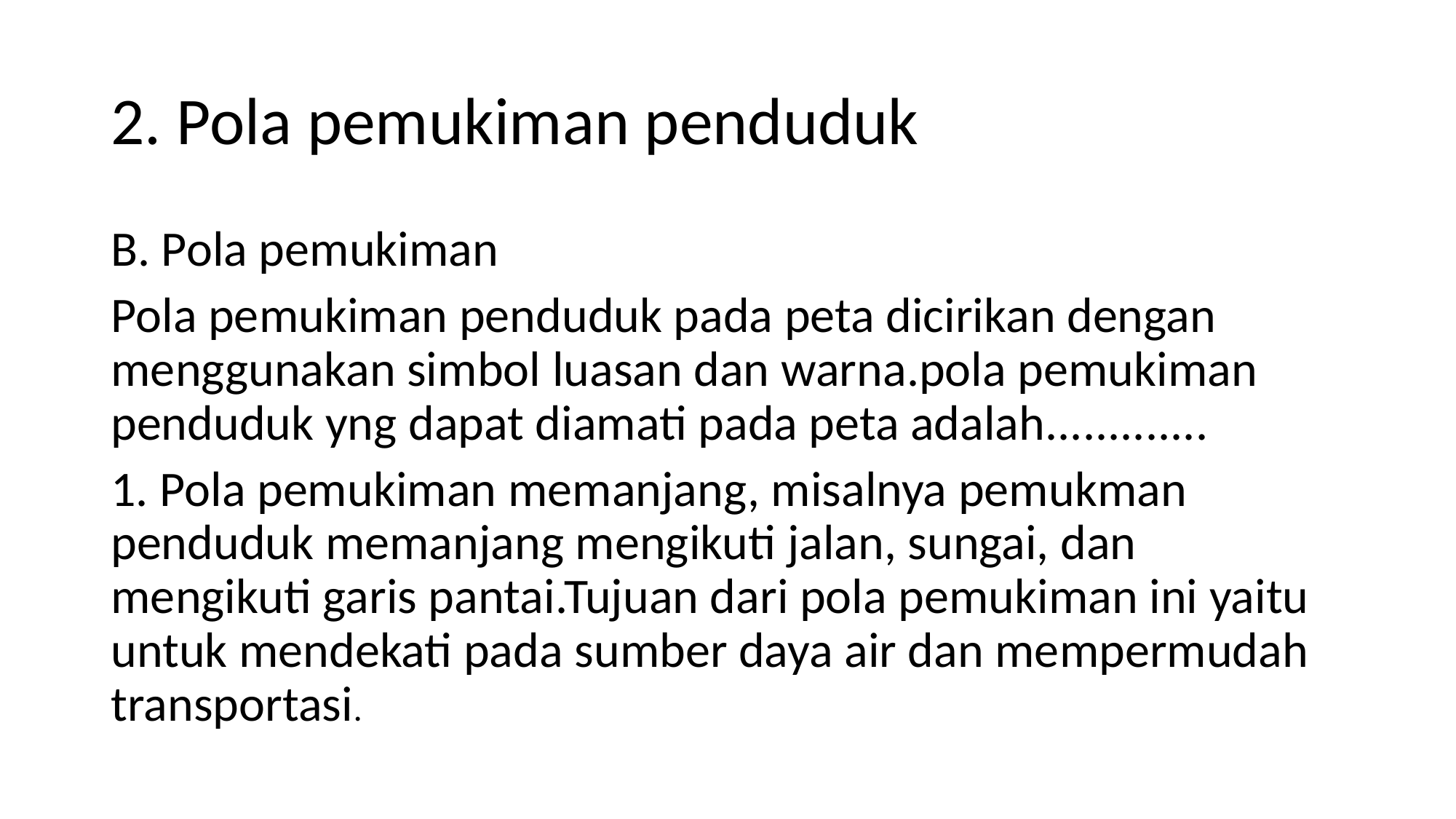

# 2. Pola pemukiman penduduk
B. Pola pemukiman
Pola pemukiman penduduk pada peta dicirikan dengan menggunakan simbol luasan dan warna.pola pemukiman penduduk yng dapat diamati pada peta adalah.............
1. Pola pemukiman memanjang, misalnya pemukman penduduk memanjang mengikuti jalan, sungai, dan mengikuti garis pantai.Tujuan dari pola pemukiman ini yaitu untuk mendekati pada sumber daya air dan mempermudah transportasi.